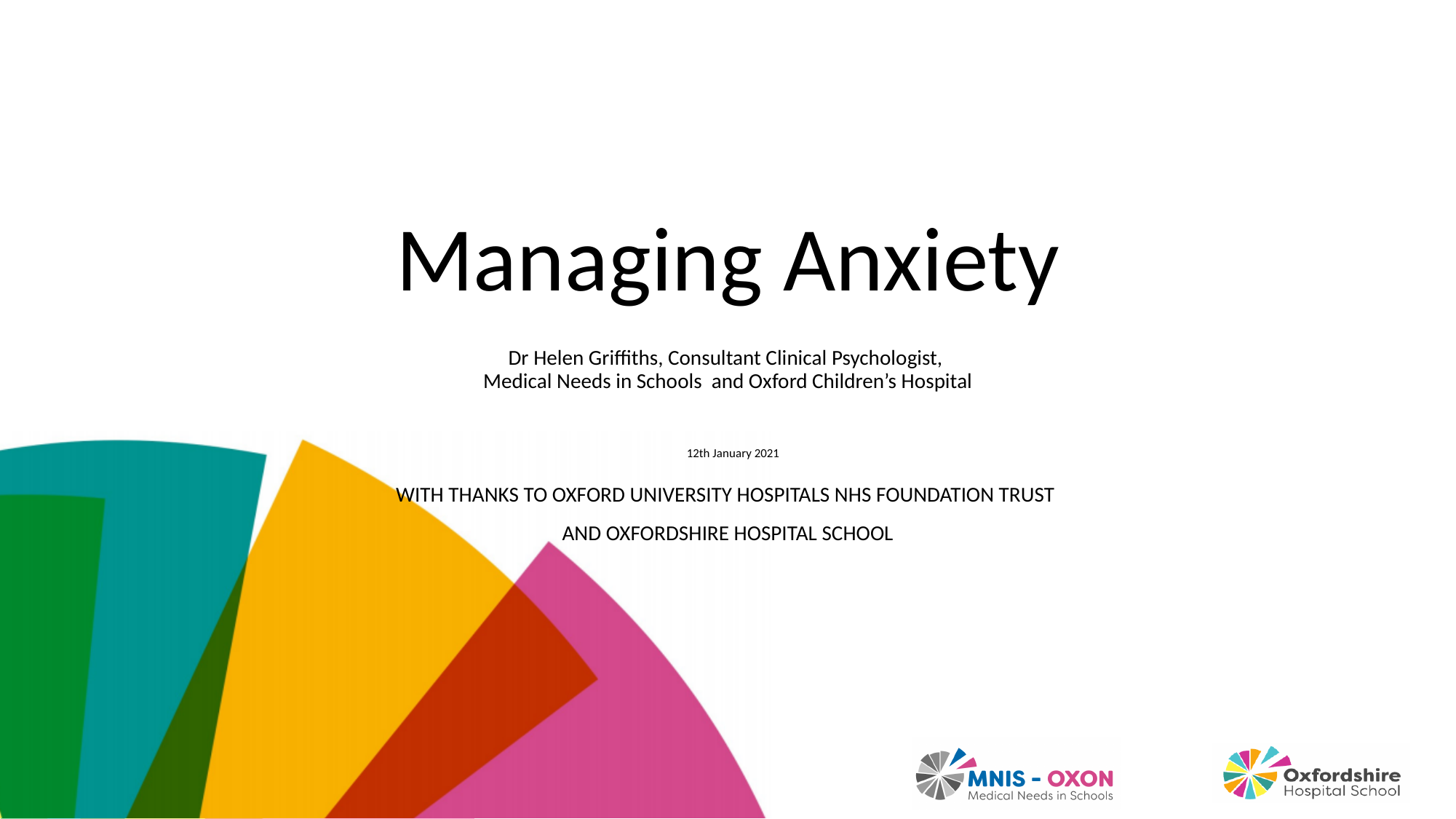

# Managing Anxiety
Dr Helen Griffiths, Consultant Clinical Psychologist,
Medical Needs in Schools  and Oxford Children’s Hospital

12th January 2021
WITH THANKS TO OXFORD UNIVERSITY HOSPITALS NHS FOUNDATION TRUST
AND OXFORDSHIRE HOSPITAL SCHOOL